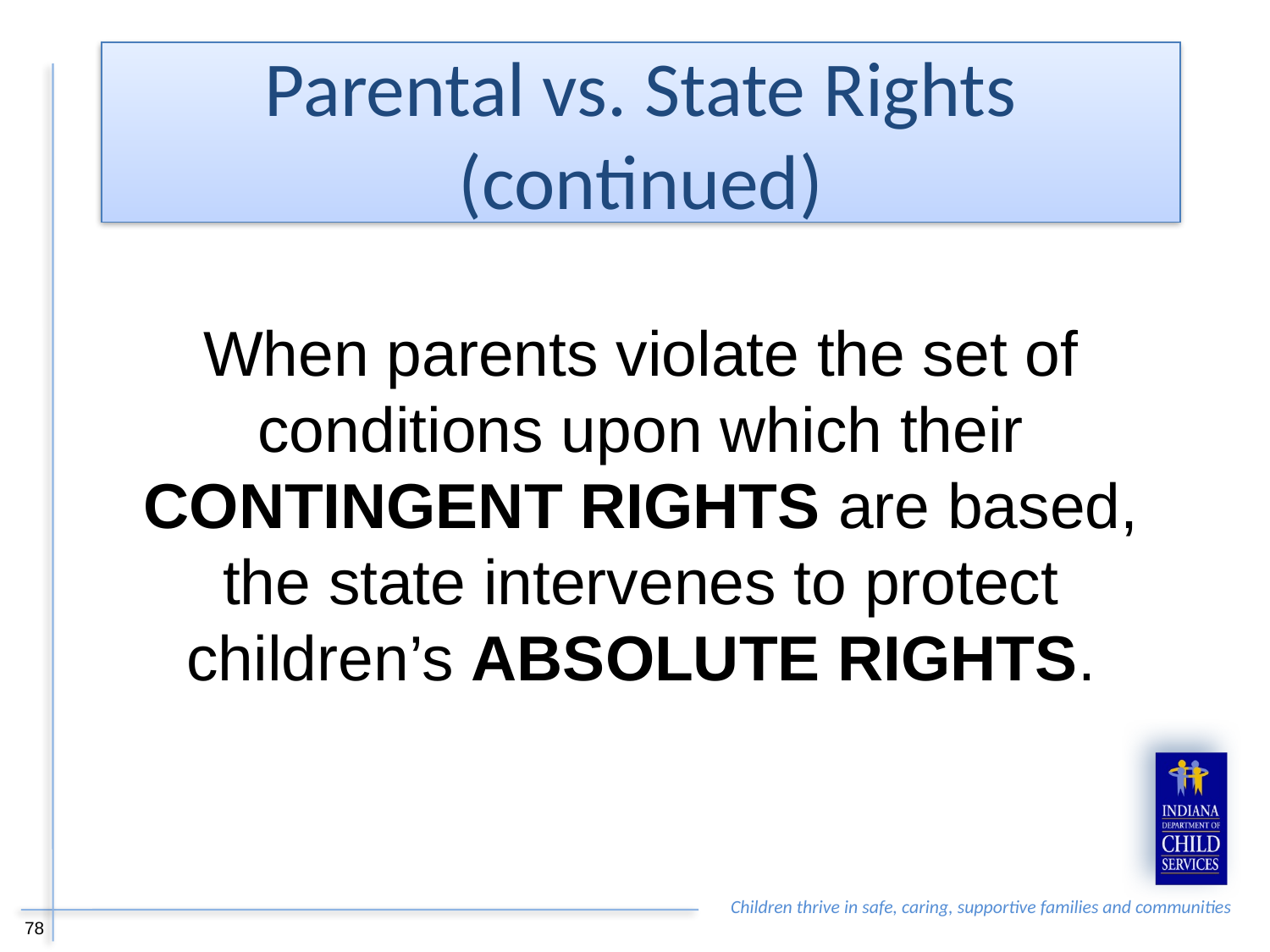

Parental vs. State Rights
(continued)
When parents violate the set of conditions upon which their CONTINGENT RIGHTS are based, the state intervenes to protect children’s ABSOLUTE RIGHTS.
78